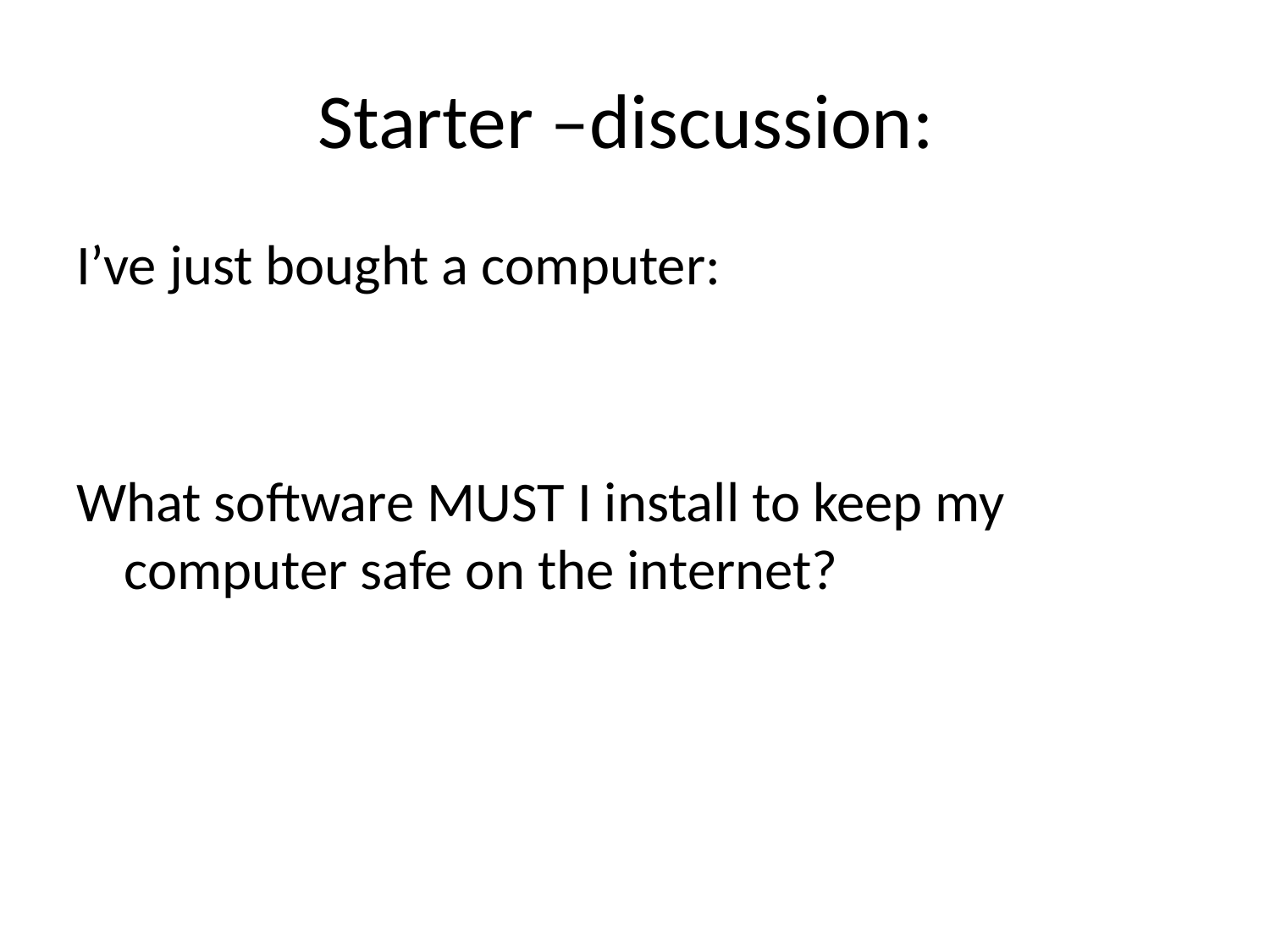

# Starter –discussion:
I’ve just bought a computer:

What software MUST I install to keep my computer safe on the internet?